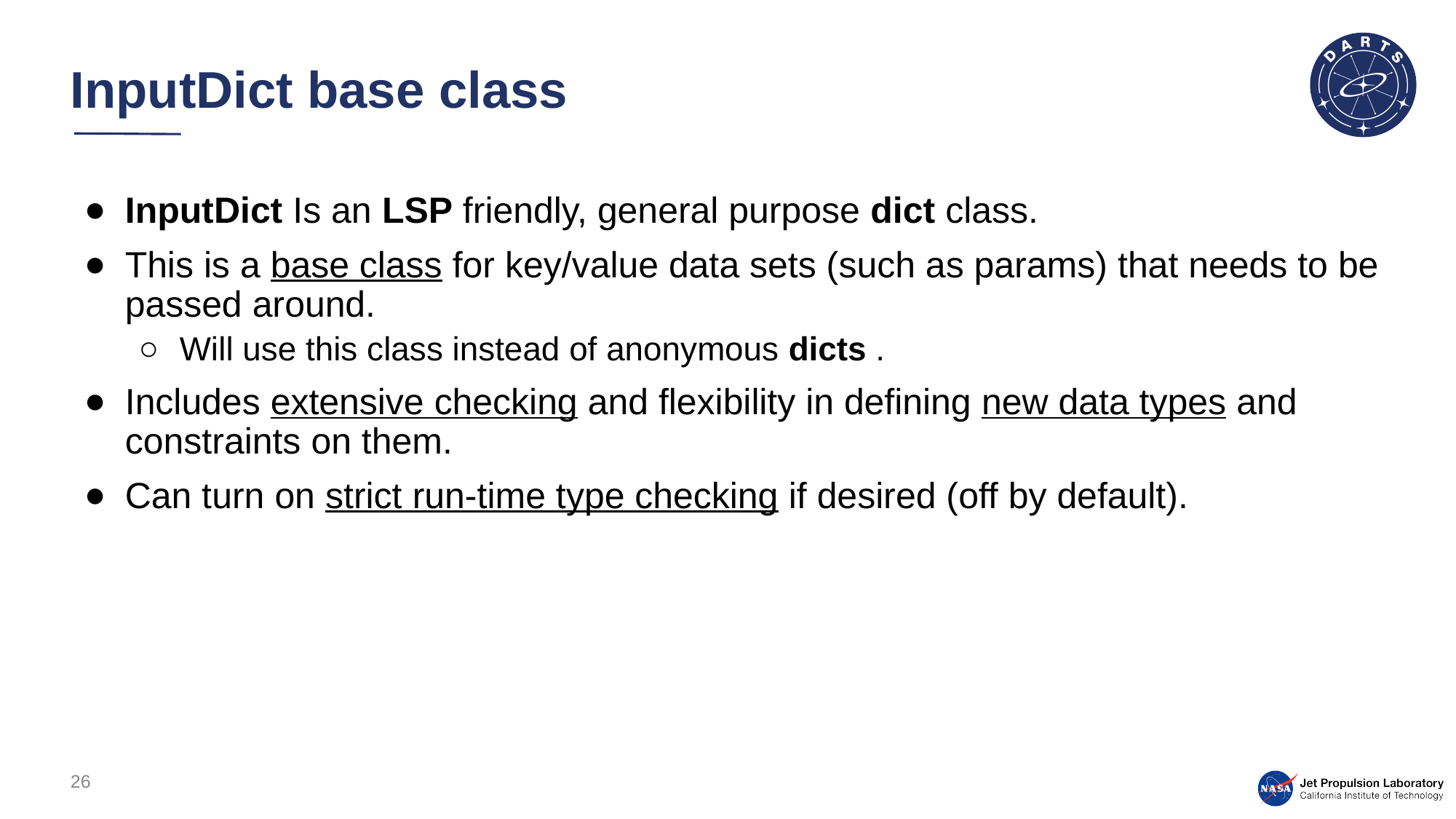

# InputDict base class
InputDict Is an LSP friendly, general purpose dict class.
This is a base class for key/value data sets (such as params) that needs to be passed around.
Will use this class instead of anonymous dicts .
Includes extensive checking and flexibility in defining new data types and constraints on them.
Can turn on strict run-time type checking if desired (off by default).
26